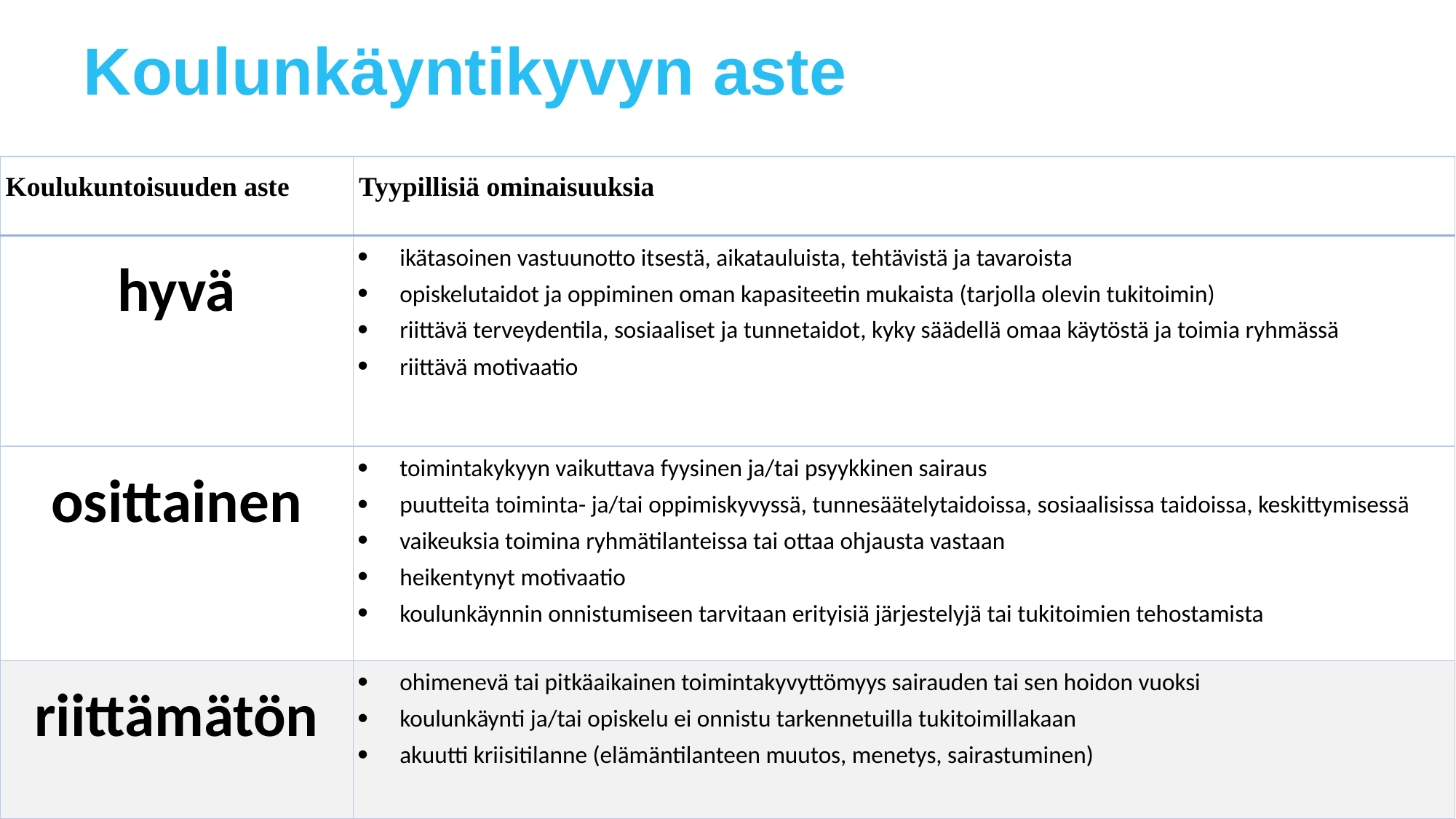

# Koulunkäyntikyvyn aste
| Koulukuntoisuuden aste | Tyypillisiä ominaisuuksia |
| --- | --- |
| hyvä | ikätasoinen vastuunotto itsestä, aikatauluista, tehtävistä ja tavaroista opiskelutaidot ja oppiminen oman kapasiteetin mukaista (tarjolla olevin tukitoimin) riittävä terveydentila, sosiaaliset ja tunnetaidot, kyky säädellä omaa käytöstä ja toimia ryhmässä riittävä motivaatio |
| osittainen | toimintakykyyn vaikuttava fyysinen ja/tai psyykkinen sairaus puutteita toiminta- ja/tai oppimiskyvyssä, tunnesäätelytaidoissa, sosiaalisissa taidoissa, keskittymisessä vaikeuksia toimina ryhmätilanteissa tai ottaa ohjausta vastaan heikentynyt motivaatio koulunkäynnin onnistumiseen tarvitaan erityisiä järjestelyjä tai tukitoimien tehostamista |
| riittämätön | ohimenevä tai pitkäaikainen toimintakyvyttömyys sairauden tai sen hoidon vuoksi koulunkäynti ja/tai opiskelu ei onnistu tarkennetuilla tukitoimillakaan akuutti kriisitilanne (elämäntilanteen muutos, menetys, sairastuminen) |